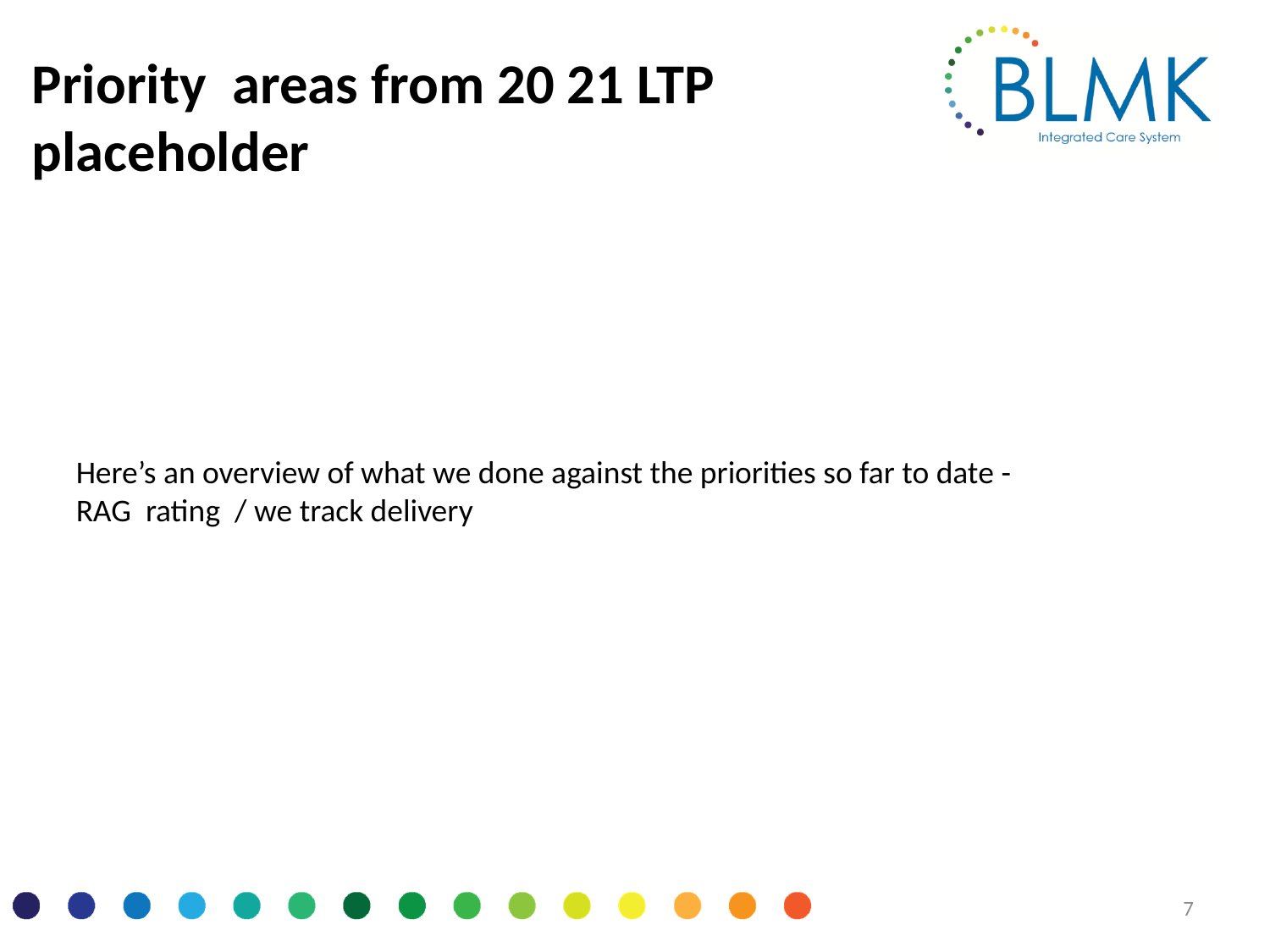

Priority  areas from 20 21 LTP  placeholder

Here’s an overview of what we done against the priorities so far to date -  RAG  rating  / we track delivery
7